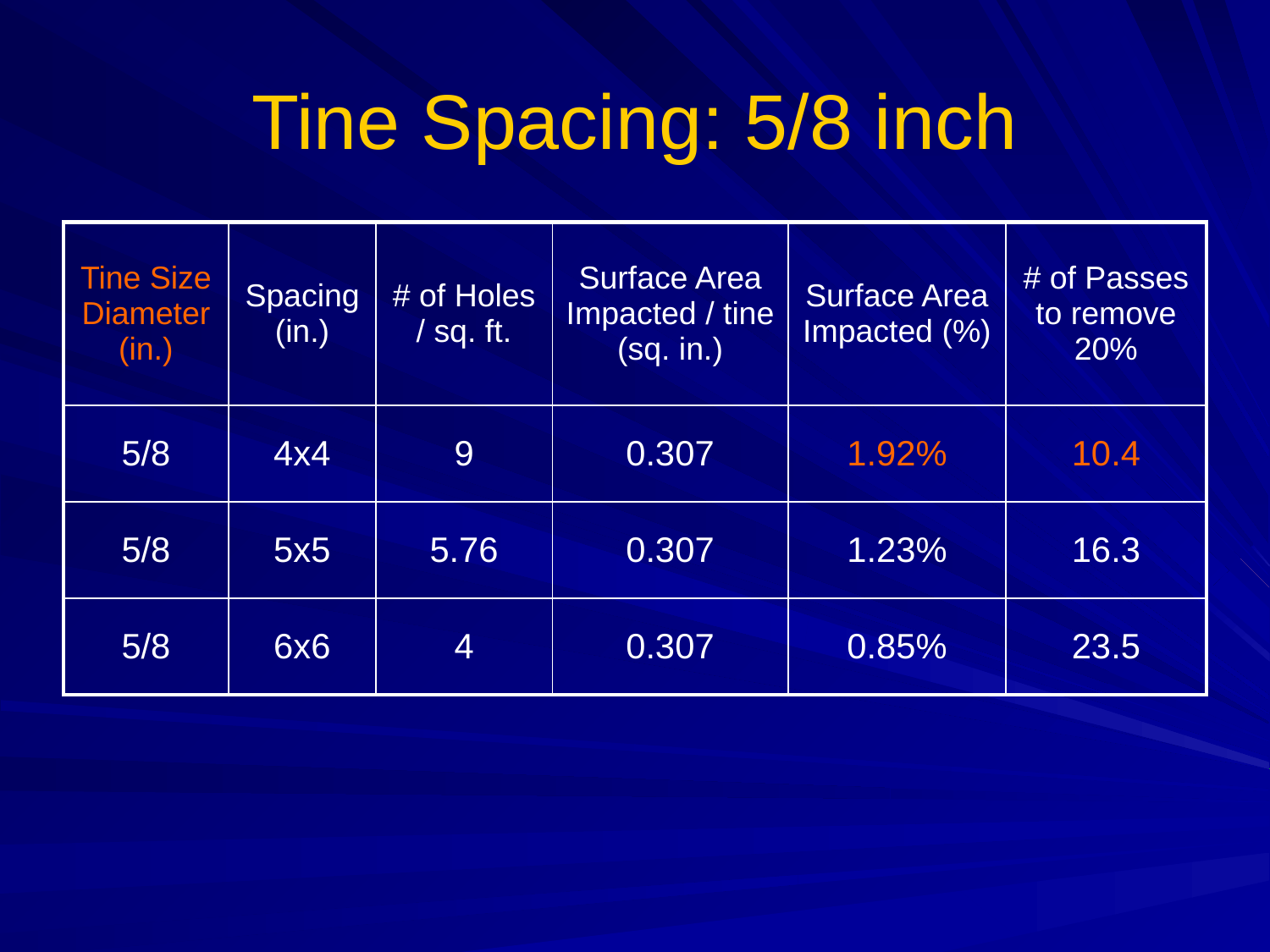

# Tine Spacing: 5/8 inch
| Tine Size Diameter (in.) | Spacing (in.) | # of Holes / sq. ft. | Surface Area Impacted / tine (sq. in.) | Surface Area Impacted (%) | # of Passes to remove 20% |
| --- | --- | --- | --- | --- | --- |
| 5/8 | 4x4 | 9 | 0.307 | 1.92% | 10.4 |
| 5/8 | 5x5 | 5.76 | 0.307 | 1.23% | 16.3 |
| 5/8 | 6x6 | 4 | 0.307 | 0.85% | 23.5 |